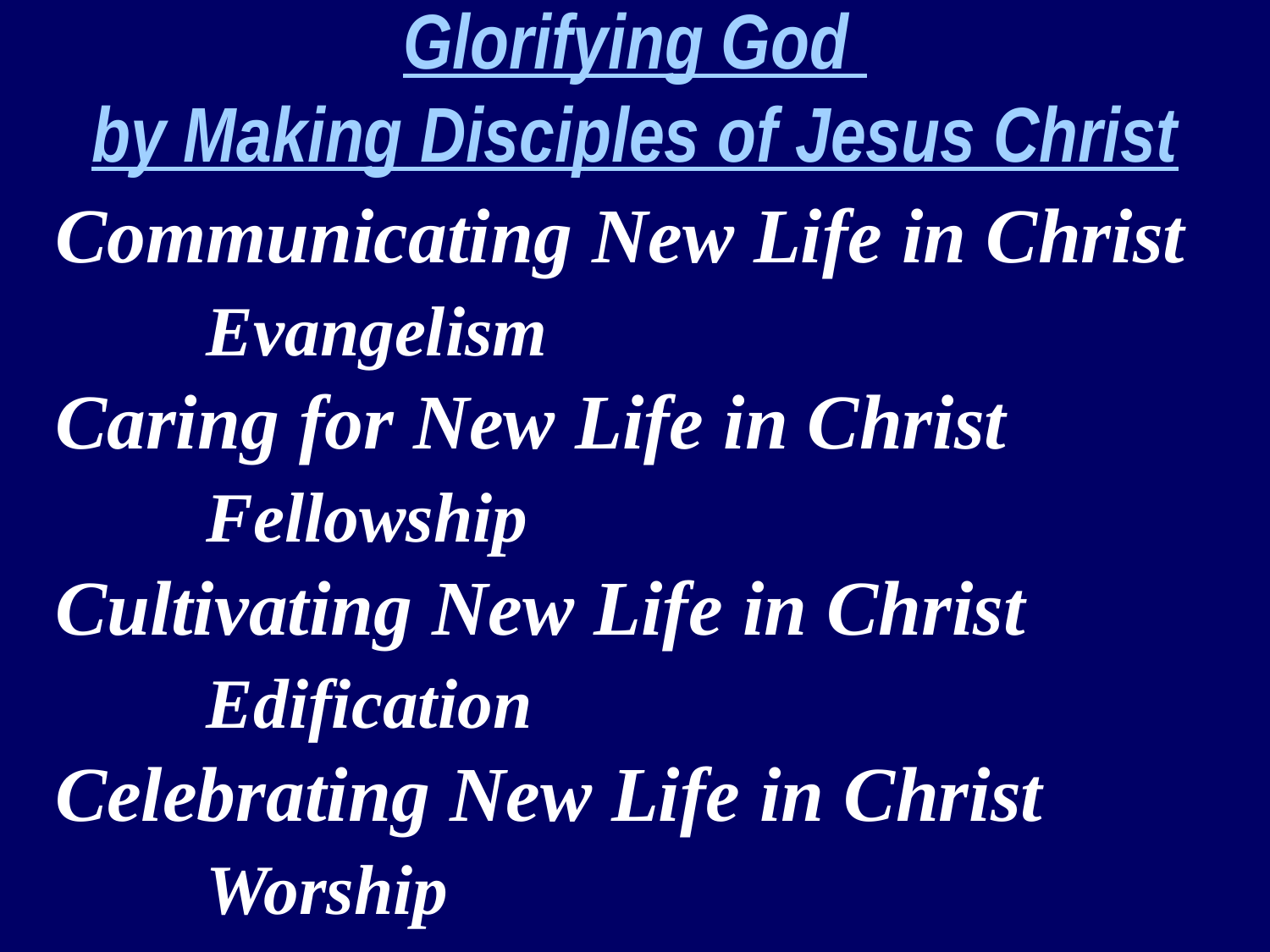

Glorifying God
by Making Disciples of Jesus Christ
Communicating New Life in Christ
		Evangelism
Caring for New Life in Christ
		Fellowship
Cultivating New Life in Christ
		Edification
Celebrating New Life in Christ
		Worship